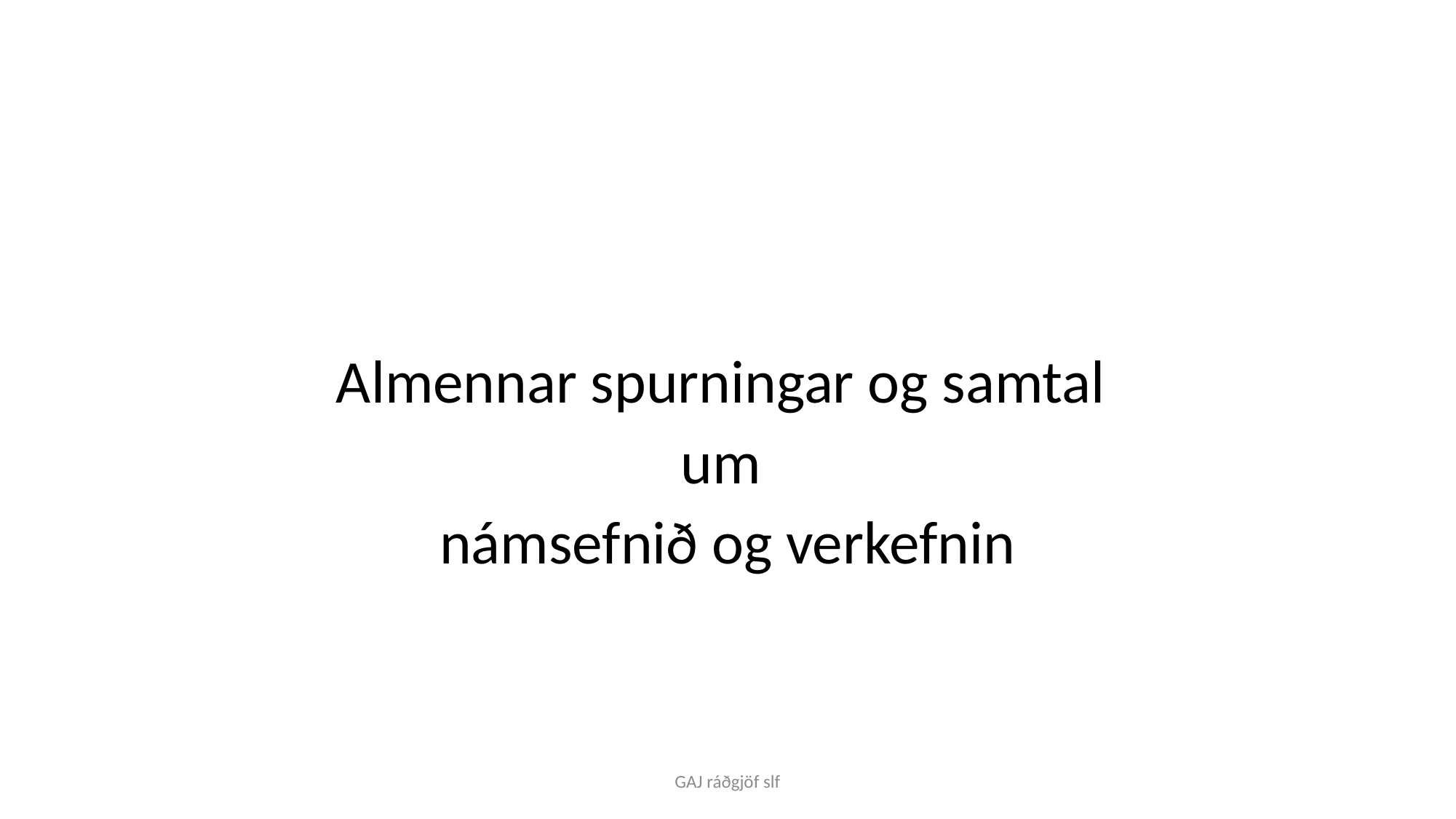

Almennar spurningar og samtal
um
námsefnið og verkefnin
GAJ ráðgjöf slf